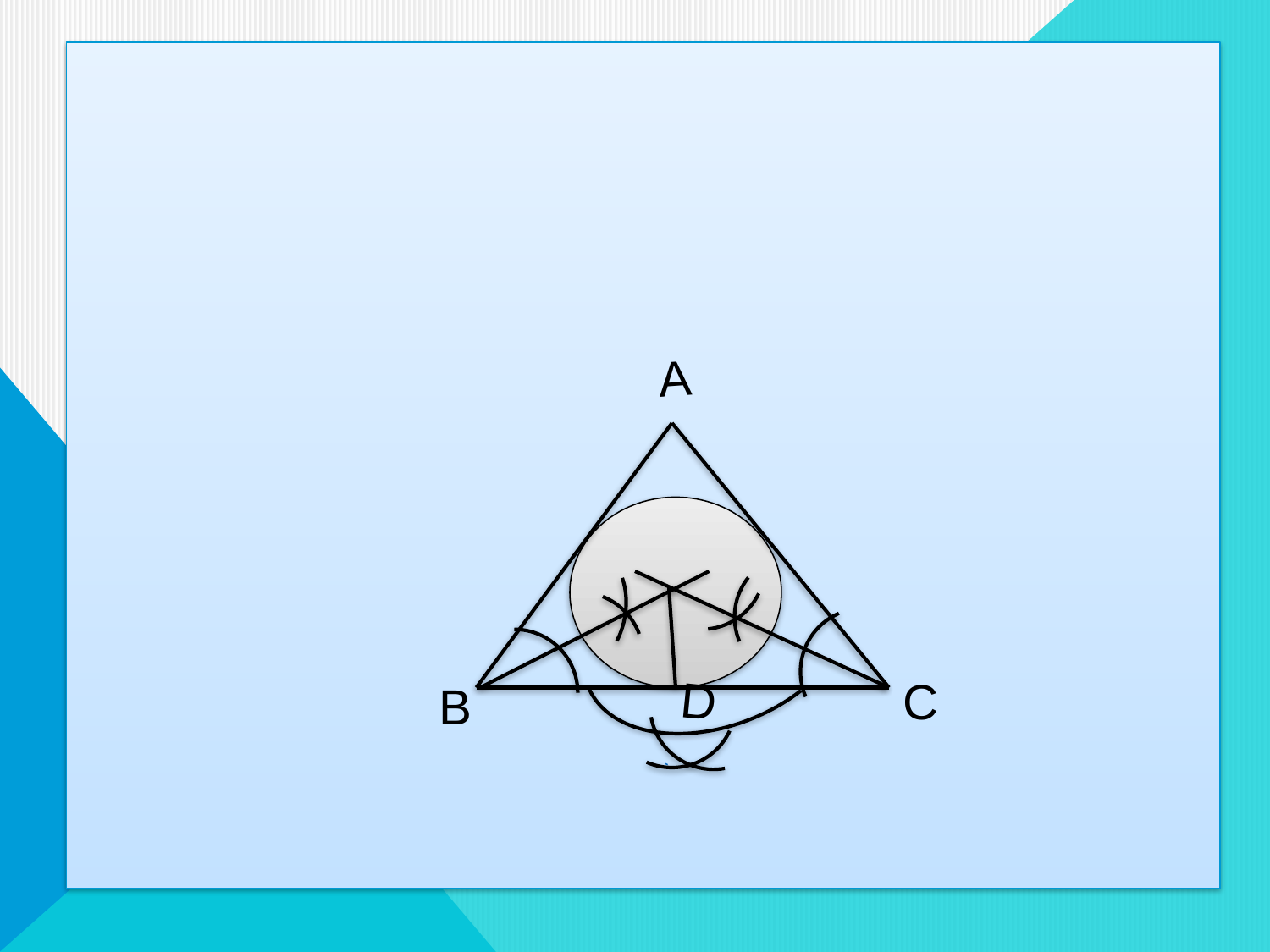

A
# M  O    N

D
C
B